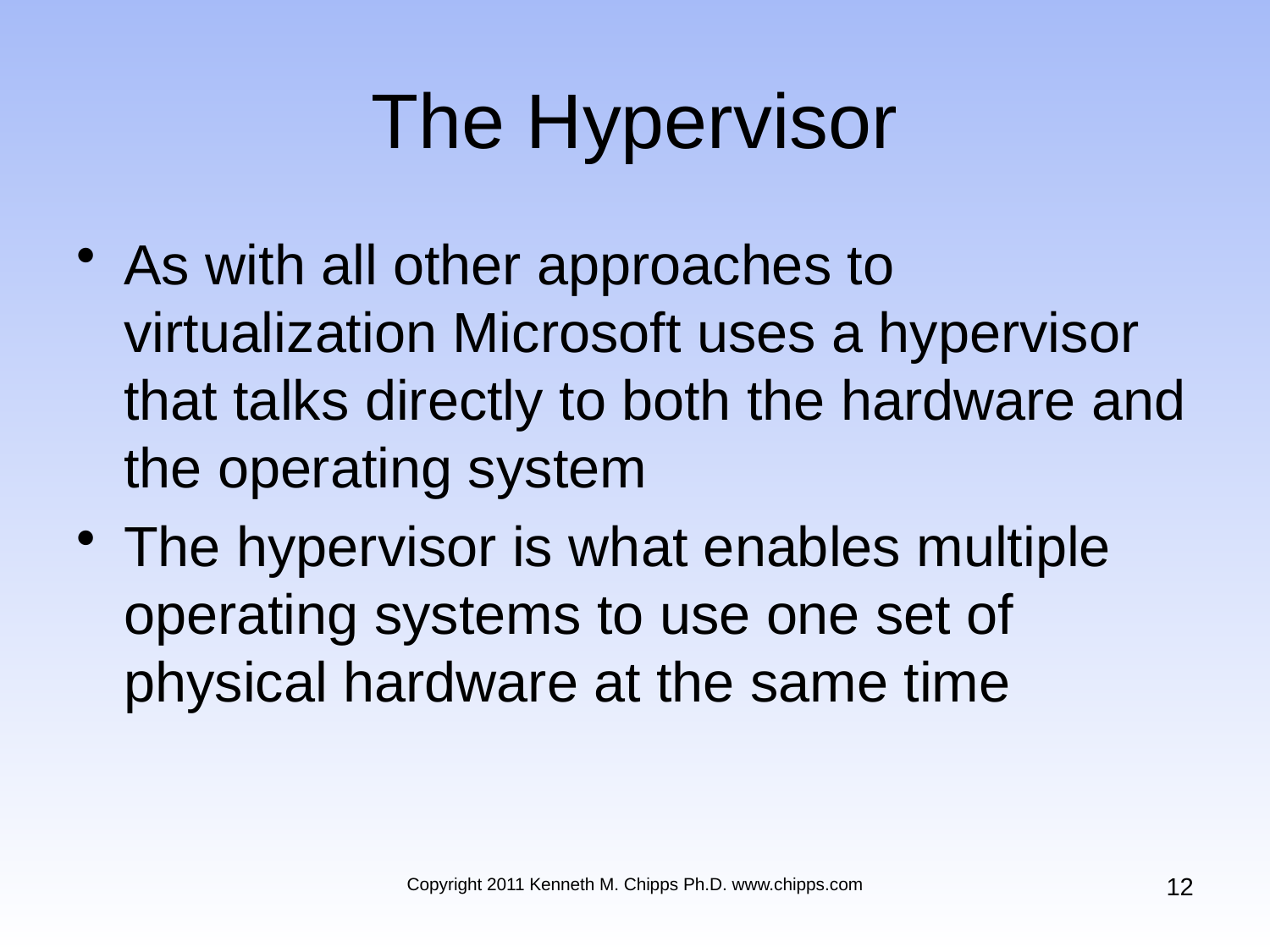

# The Hypervisor
As with all other approaches to virtualization Microsoft uses a hypervisor that talks directly to both the hardware and the operating system
The hypervisor is what enables multiple operating systems to use one set of physical hardware at the same time
12
Copyright 2011 Kenneth M. Chipps Ph.D. www.chipps.com